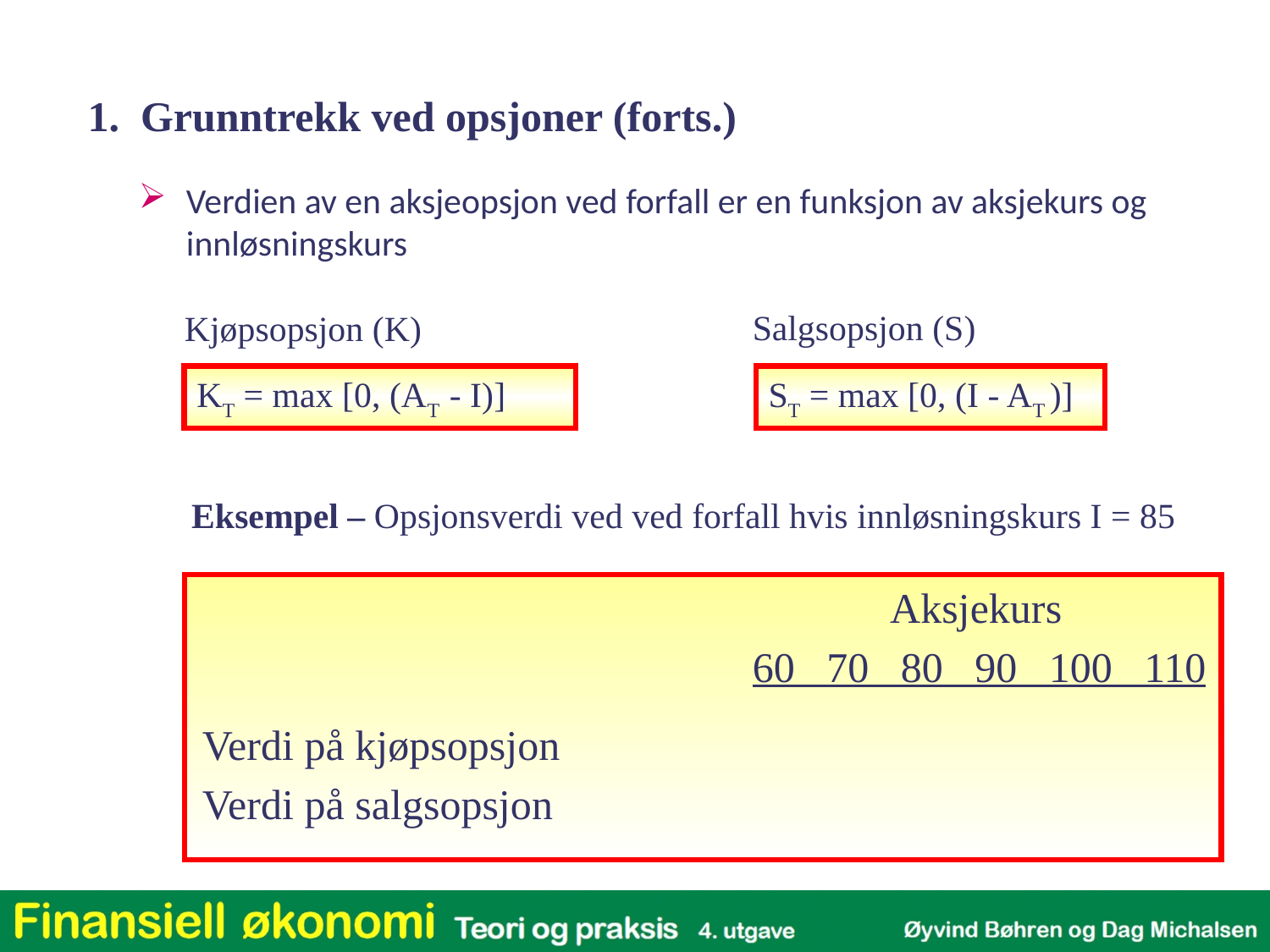

1.  Grunntrekk ved opsjoner (forts.)
Verdien av en aksjeopsjon ved forfall er en funksjon av aksjekurs og innløsningskurs
	Salgsopsjon (S)
	Kjøpsopsjon (K)
KT = max [0, (AT  - I)]
ST = max [0, (I - AT )]
Eksempel – Opsjonsverdi ved ved forfall hvis innløsningskurs I = 85
						 Aksjekurs
					60   70   80   90   100   110

Verdi på kjøpsopsjon
Verdi på salgsopsjon